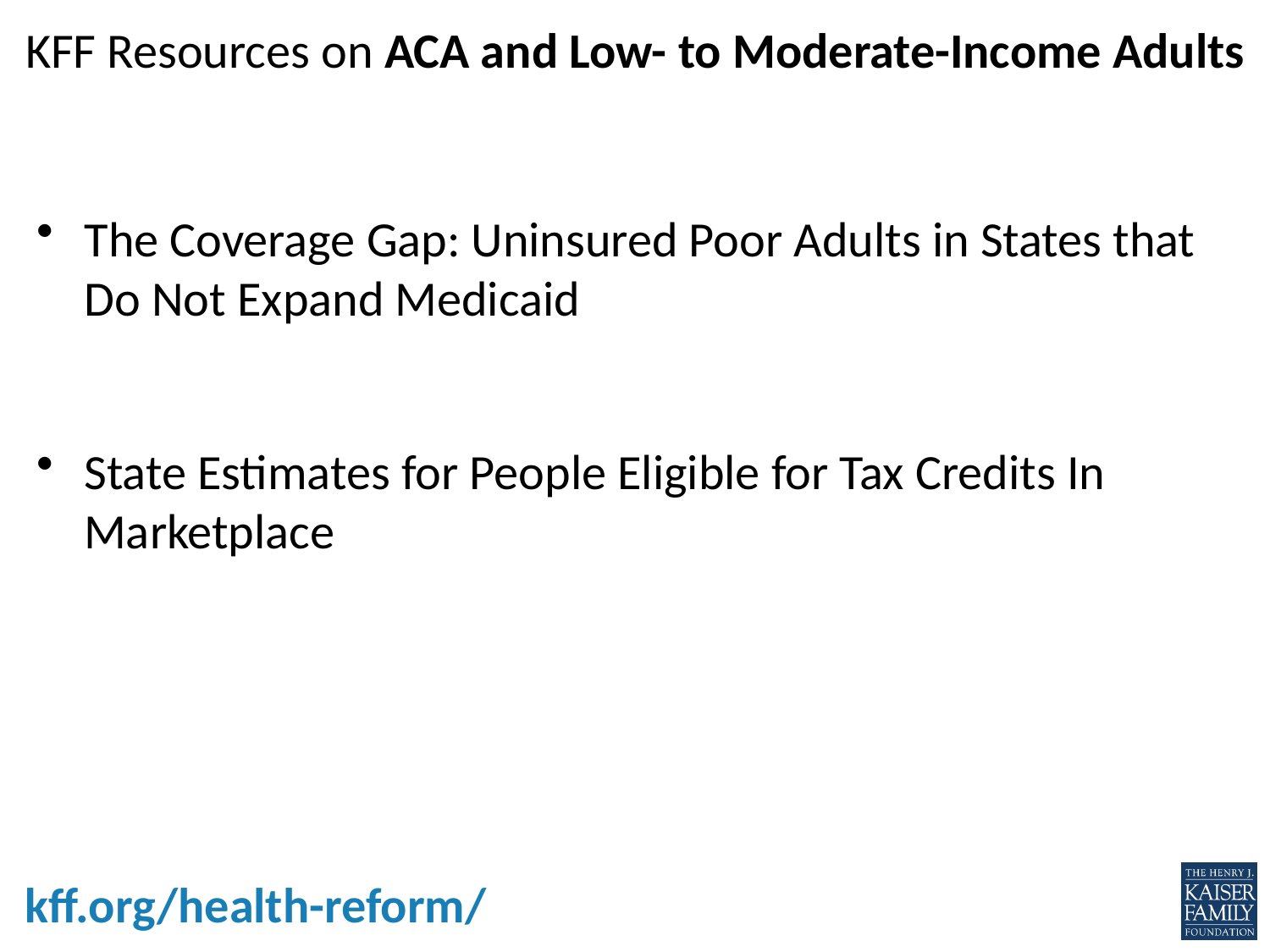

# KFF Resources on ACA and Low- to Moderate-Income Adults
The Coverage Gap: Uninsured Poor Adults in States that Do Not Expand Medicaid

State Estimates for People Eligible for Tax Credits In Marketplace
kff.org/health-reform/